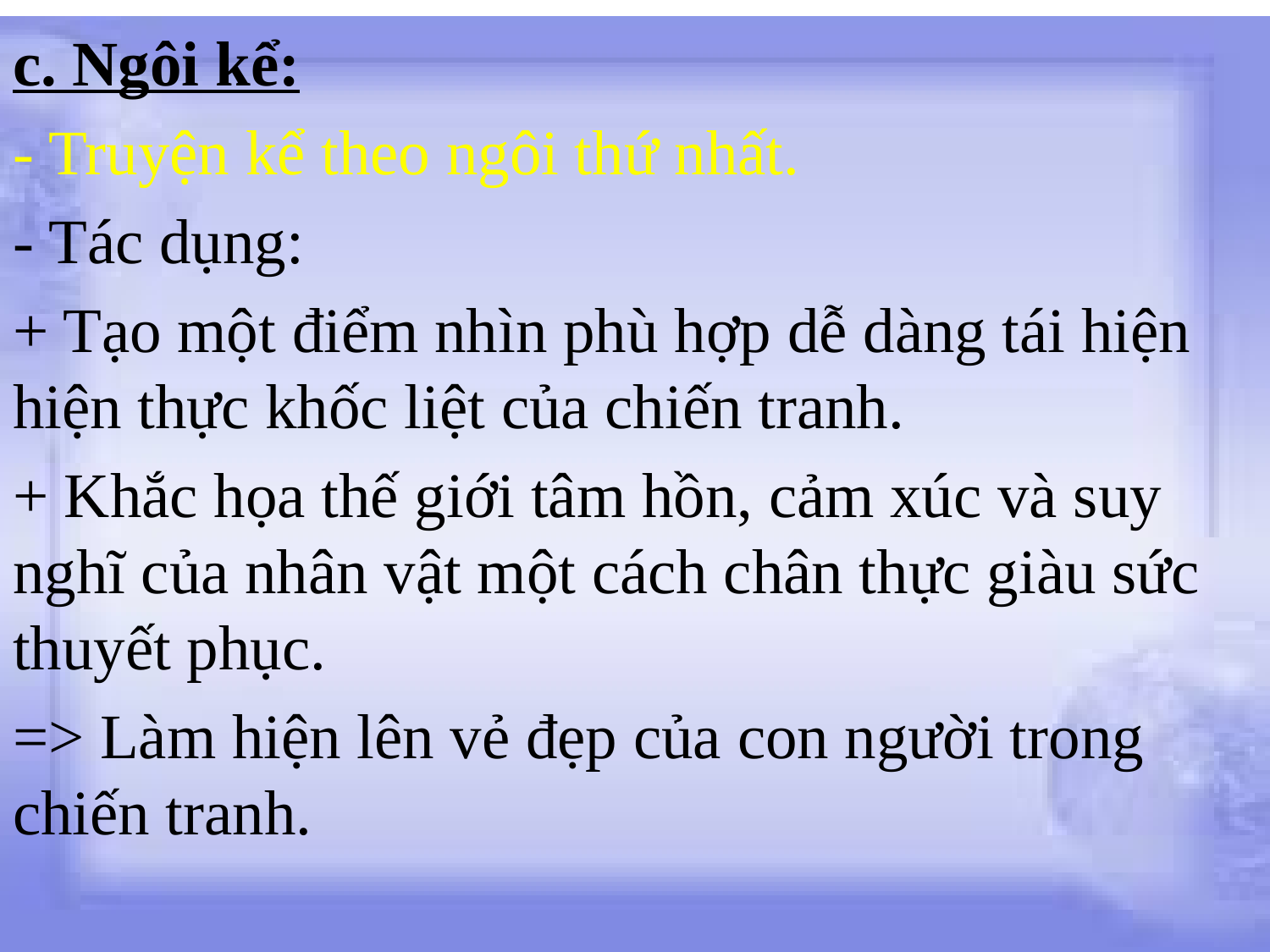

c. Ngôi kể:
- Truyện kể theo ngôi thứ nhất.
- Tác dụng:
+ Tạo một điểm nhìn phù hợp dễ dàng tái hiện hiện thực khốc liệt của chiến tranh.
+ Khắc họa thế giới tâm hồn, cảm xúc và suy nghĩ của nhân vật một cách chân thực giàu sức thuyết phục.
=> Làm hiện lên vẻ đẹp của con người trong chiến tranh.